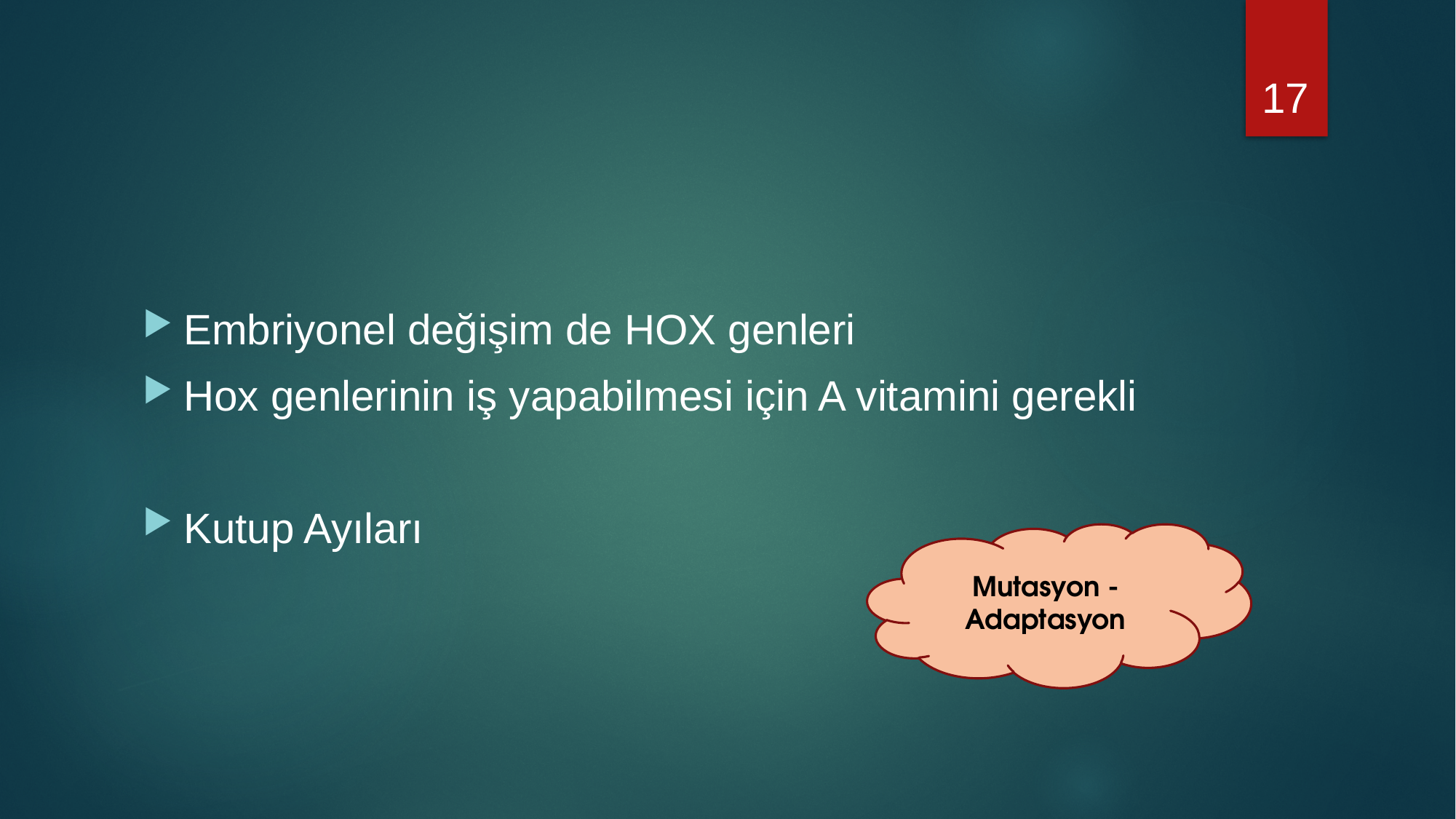

17
#

Embriyonel değişim de HOX genleri
Hox genlerinin iş yapabilmesi için A vitamini gerekli

Kutup Ayıları
Mutasyon -Adaptasyon